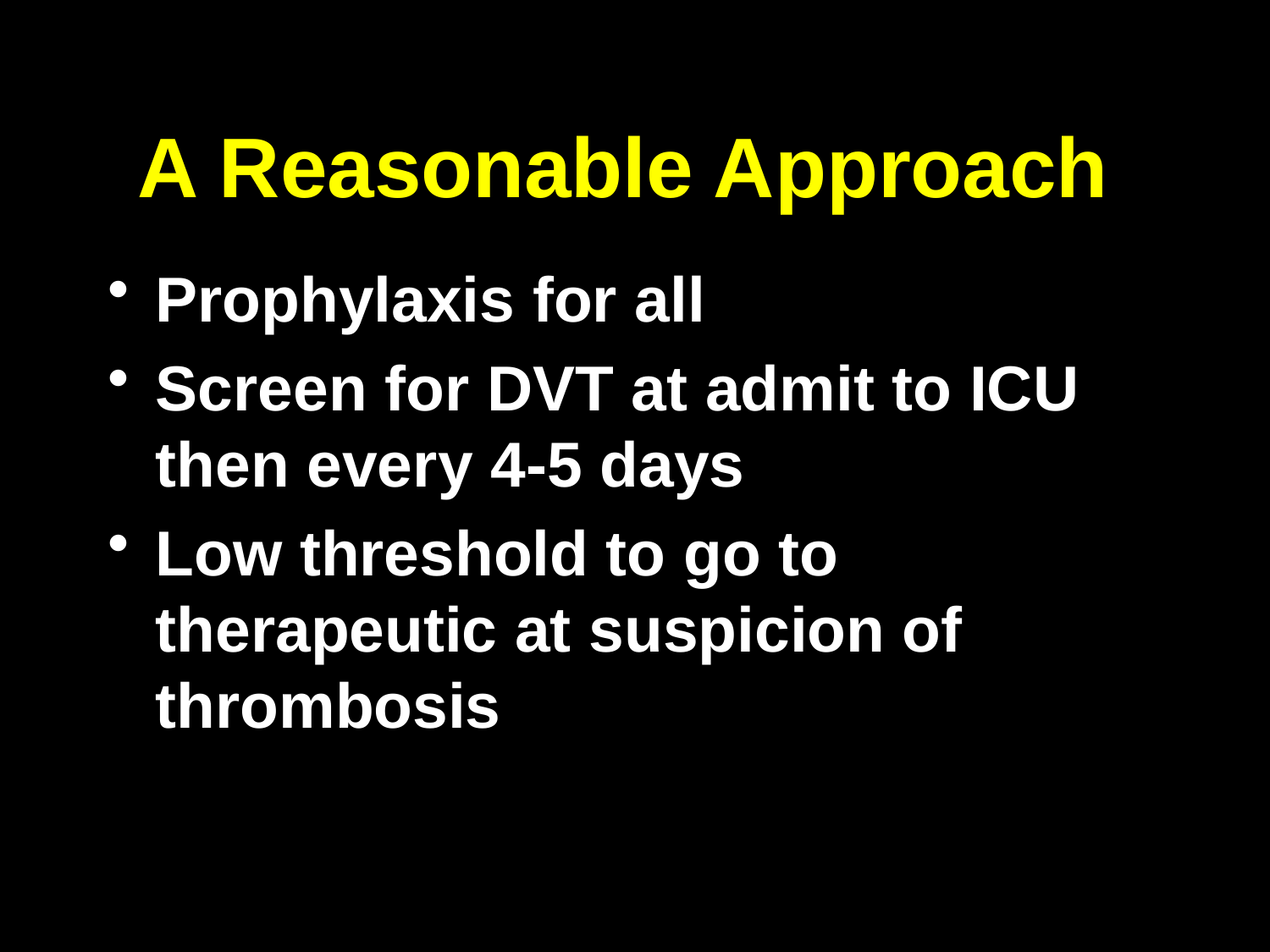

# A Reasonable Approach
Prophylaxis for all
Screen for DVT at admit to ICU then every 4-5 days
Low threshold to go to therapeutic at suspicion of thrombosis